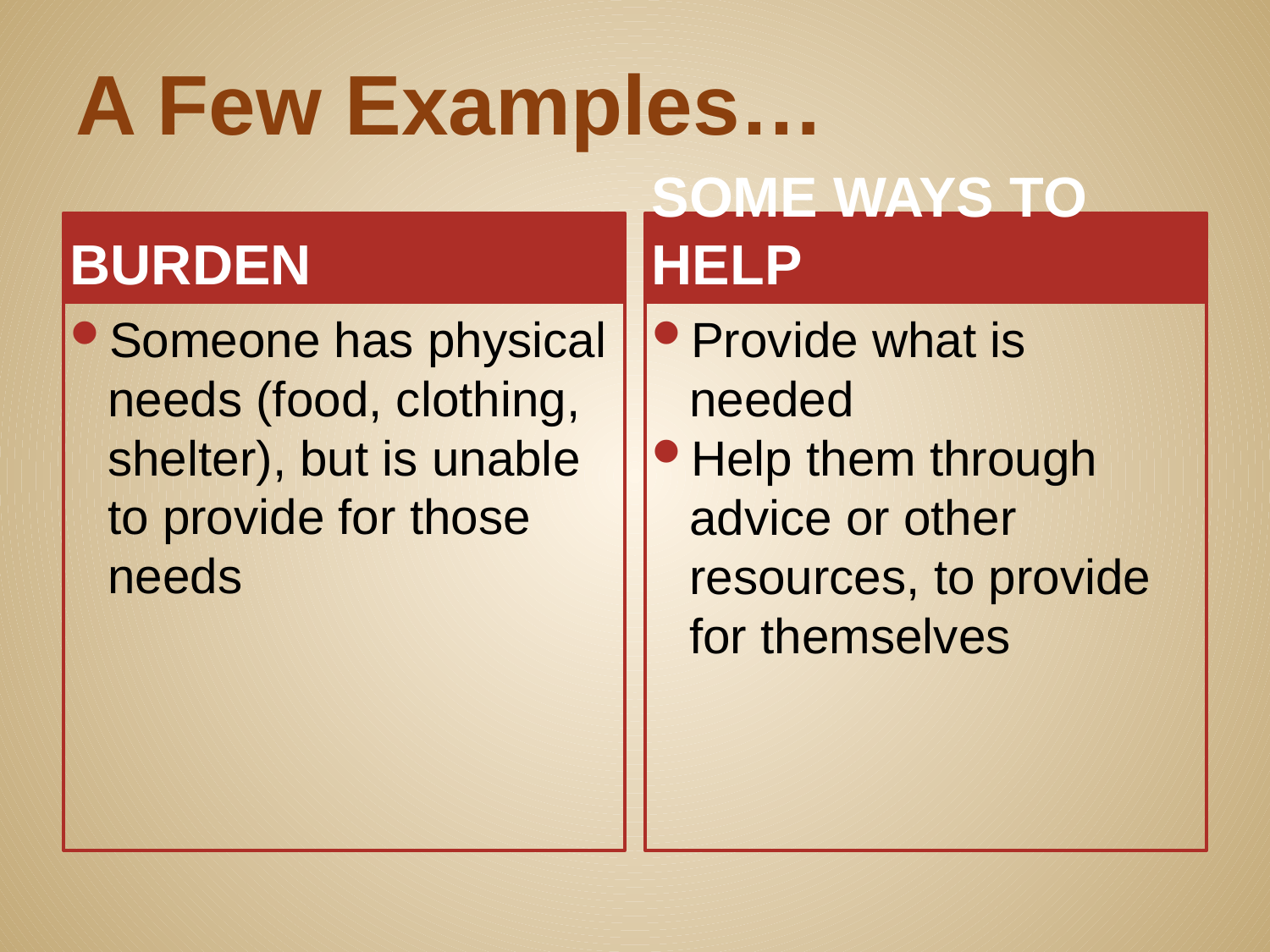

# A Few Examples…
Burden
Some Ways to Help
Someone has physical needs (food, clothing, shelter), but is unable to provide for those needs
Provide what is needed
Help them through advice or other resources, to provide for themselves